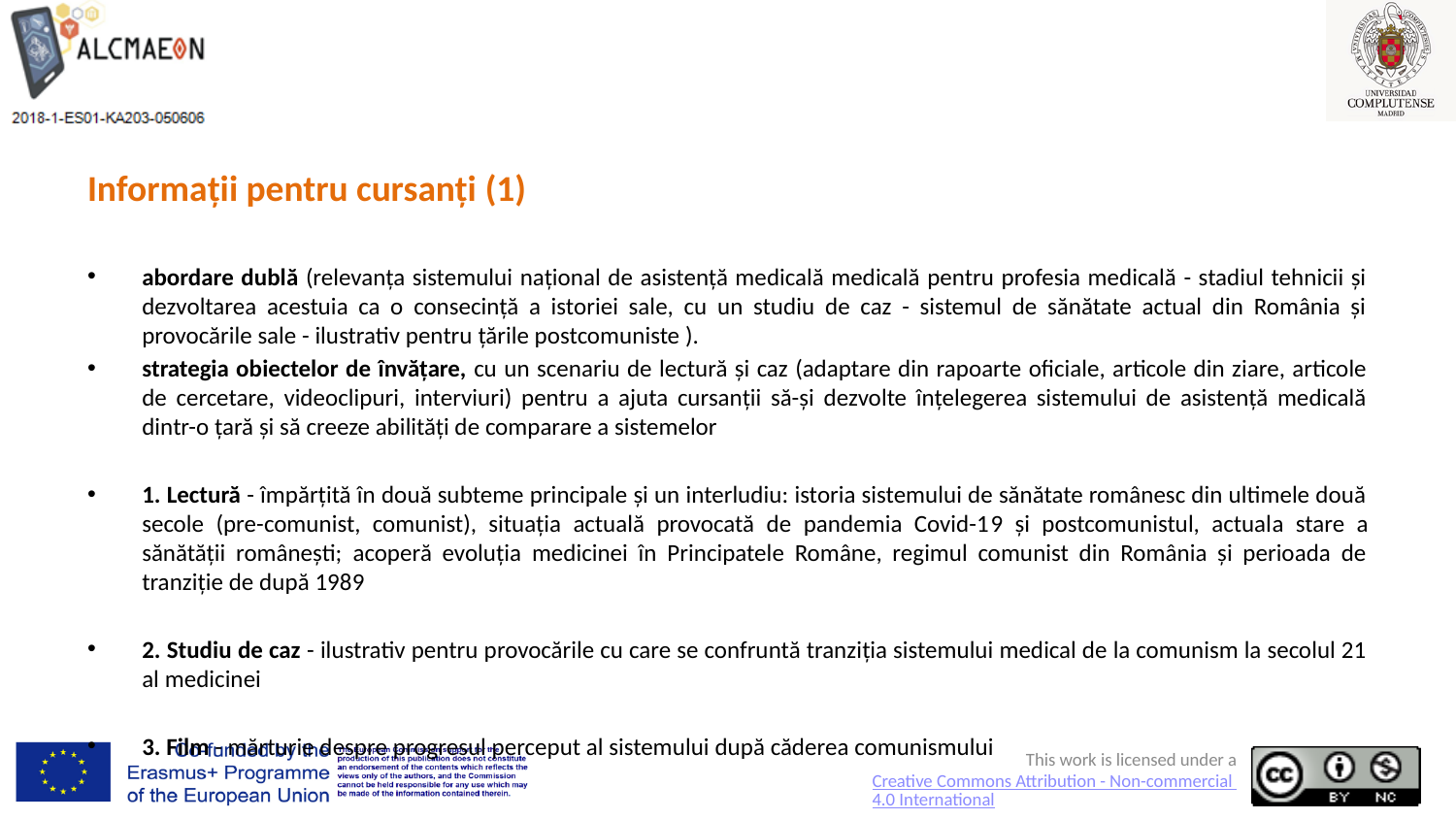

# Informații pentru cursanți (1)

abordare dublă (relevanța sistemului național de asistență medicală medicală pentru profesia medicală - stadiul tehnicii și dezvoltarea acestuia ca o consecință a istoriei sale, cu un studiu de caz - sistemul de sănătate actual din România și provocările sale - ilustrativ pentru țările postcomuniste ).
strategia obiectelor de învățare, cu un scenariu de lectură și caz (adaptare din rapoarte oficiale, articole din ziare, articole de cercetare, videoclipuri, interviuri) pentru a ajuta cursanții să-și dezvolte înțelegerea sistemului de asistență medicală dintr-o țară și să creeze abilități de comparare a sistemelor

1. Lectură - împărțită în două subteme principale și un interludiu: istoria sistemului de sănătate românesc din ultimele două secole (pre-comunist, comunist), situația actuală provocată de pandemia Covid-19 și postcomunistul, actuala stare a sănătății românești; acoperă evoluția medicinei în Principatele Române, regimul comunist din România și perioada de tranziție de după 1989

2. Studiu de caz - ilustrativ pentru provocările cu care se confruntă tranziția sistemului medical de la comunism la secolul 21 al medicinei

3. Film - mărturie despre progresul perceput al sistemului după căderea comunismului